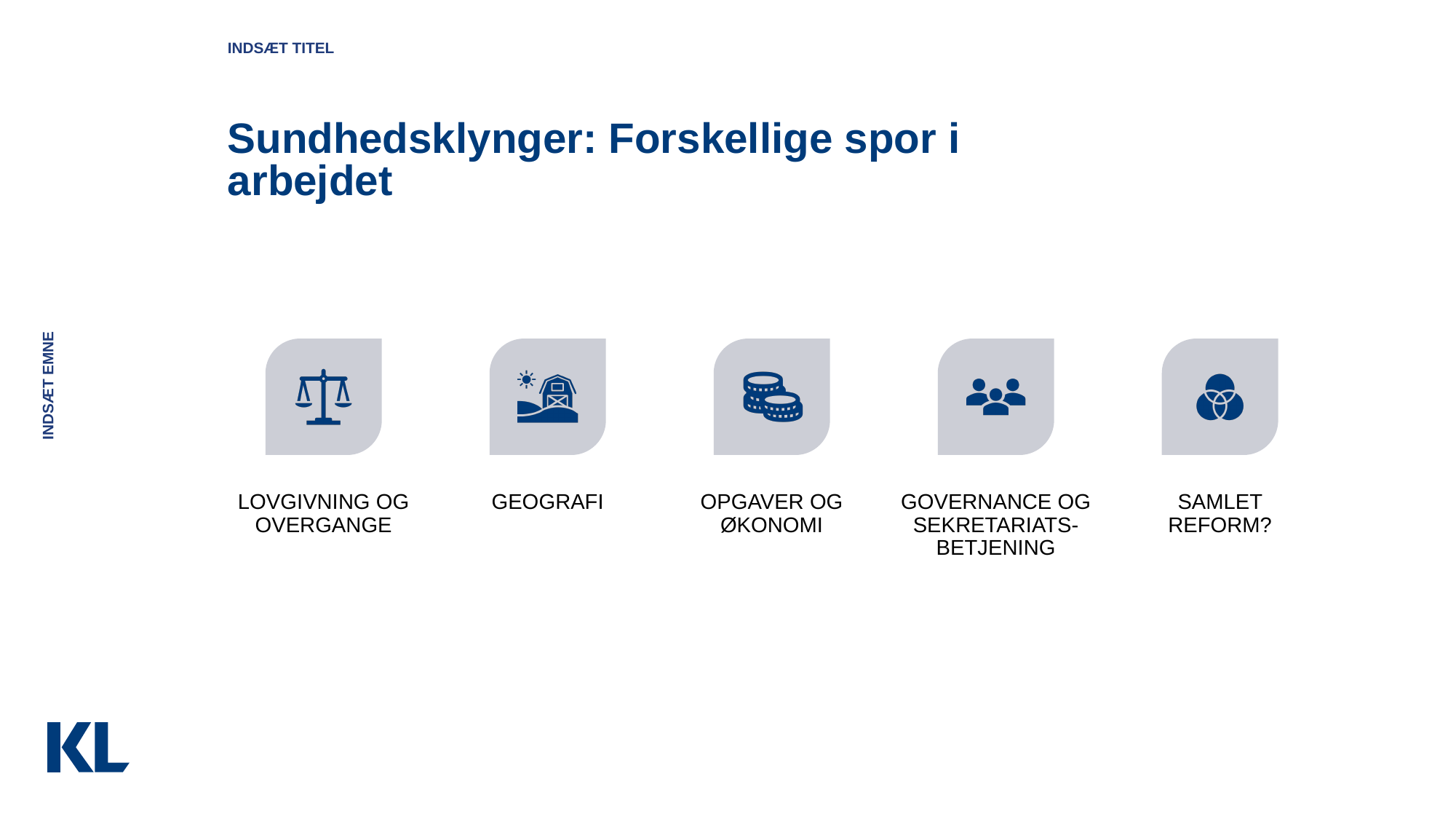

Indsæt titel
# Sundhedsklynger: Forskellige spor i arbejdet
Lovgivning og overgange
GEOgRAFI
Opgaver og økonomi
Governance og sekretariats-betjening
Samlet reform?
Indsæt emne